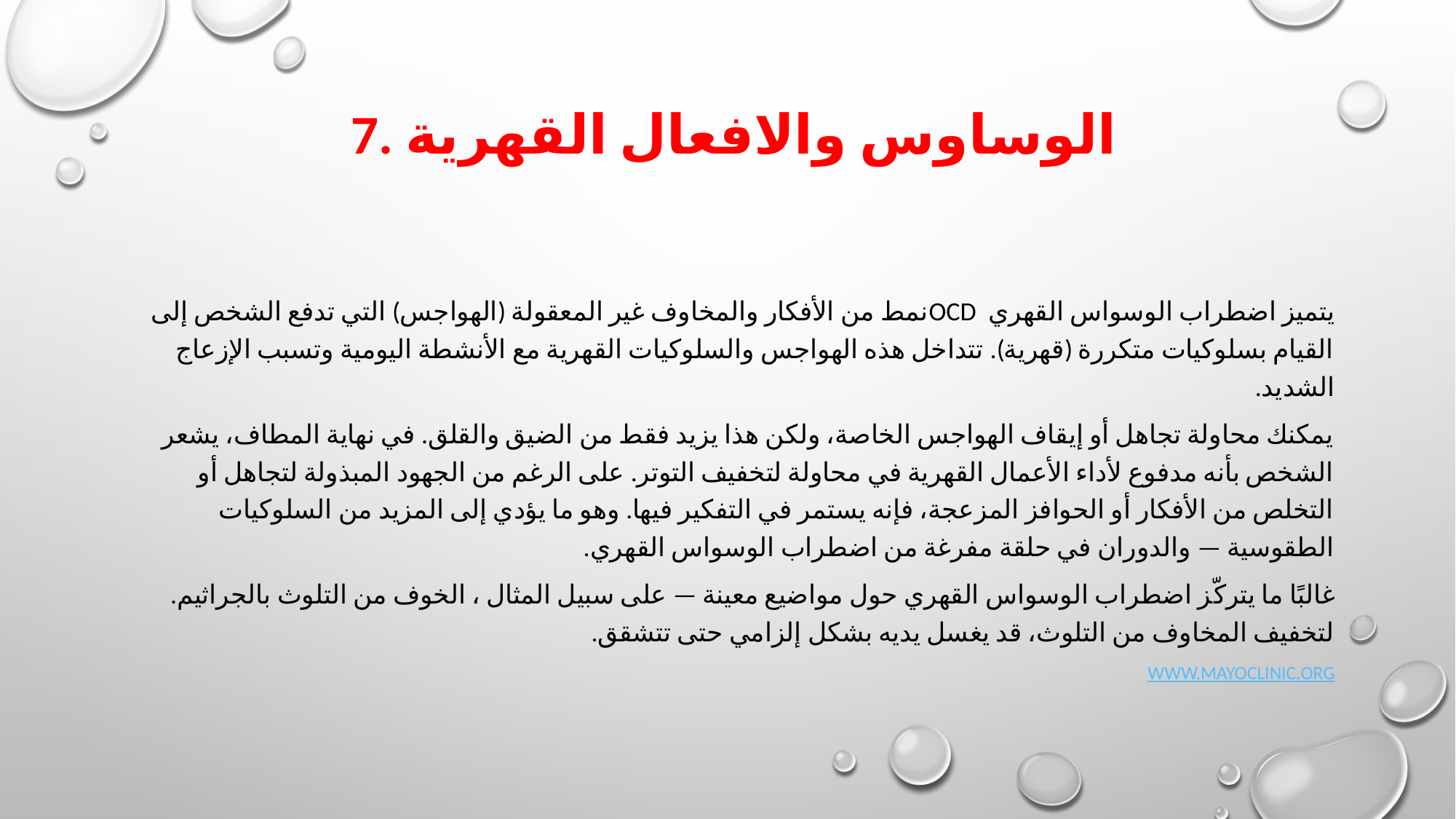

# الوساوس والافعال القهرية .7
يتميز اضطراب الوسواس القهري  OCDنمط من الأفكار والمخاوف غير المعقولة (الهواجس) التي تدفع الشخص إلى القيام بسلوكيات متكررة (قهرية). تتداخل هذه الهواجس والسلوكيات القهرية مع الأنشطة اليومية وتسبب الإزعاج الشديد.
يمكنك محاولة تجاهل أو إيقاف الهواجس الخاصة، ولكن هذا يزيد فقط من الضيق والقلق. في نهاية المطاف، يشعر الشخص بأنه مدفوع لأداء الأعمال القهرية في محاولة لتخفيف التوتر. على الرغم من الجهود المبذولة لتجاهل أو التخلص من الأفكار أو الحوافز المزعجة، فإنه يستمر في التفكير فيها. وهو ما يؤدي إلى المزيد من السلوكيات الطقوسية — والدوران في حلقة مفرغة من اضطراب الوسواس القهري.
غالبًا ما يتركّز اضطراب الوسواس القهري حول مواضيع معينة — على سبيل المثال ، الخوف من التلوث بالجراثيم. لتخفيف المخاوف من التلوث، قد يغسل يديه بشكل إلزامي حتى تتشقق.
www.mayoclinic.org